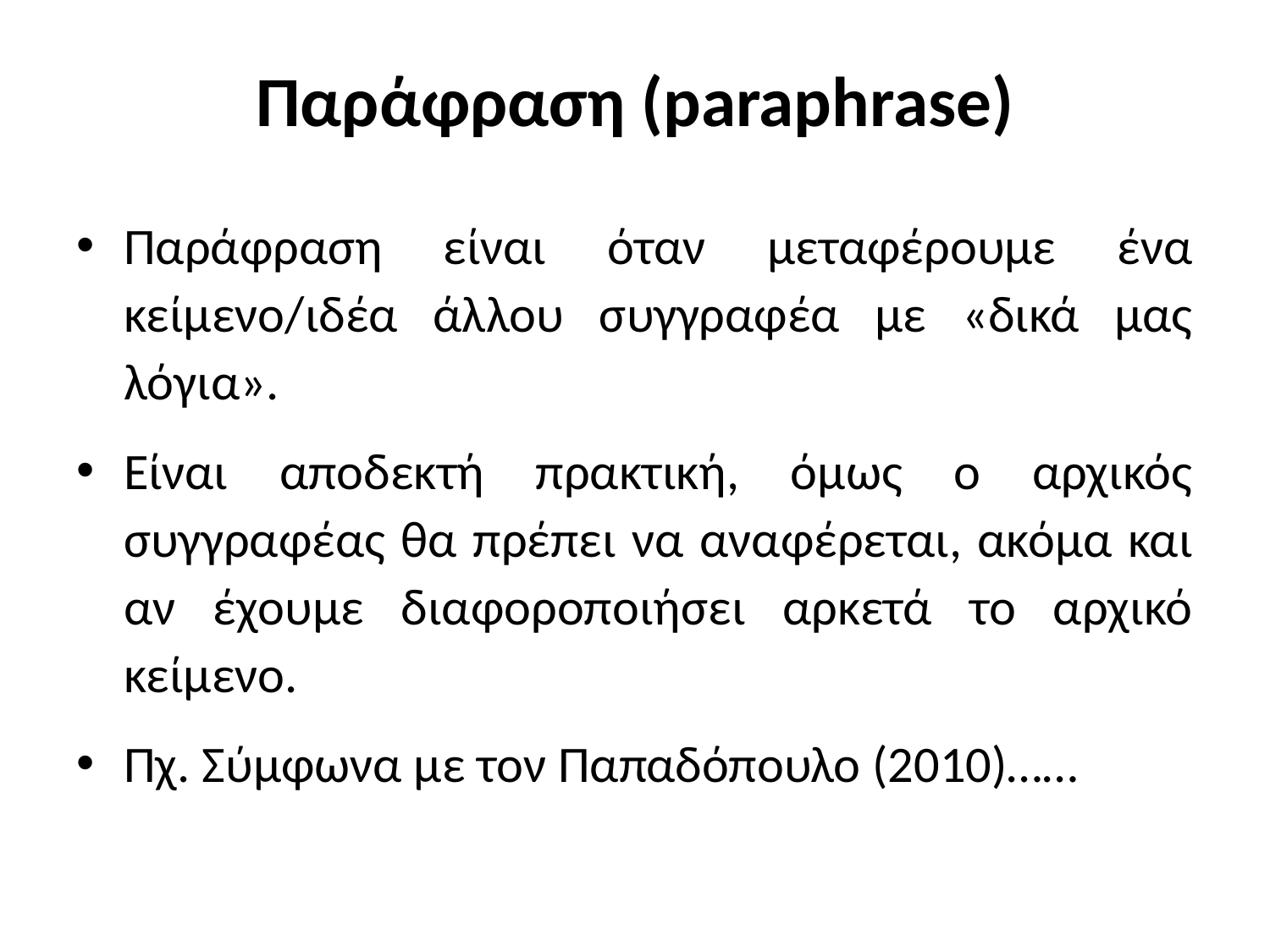

# Παράφραση (paraphrase)
Παράφραση είναι όταν μεταφέρουμε ένα κείμενο/ιδέα άλλου συγγραφέα με «δικά μας λόγια».
Είναι αποδεκτή πρακτική, όμως ο αρχικός συγγραφέας θα πρέπει να αναφέρεται, ακόμα και αν έχουμε διαφοροποιήσει αρκετά το αρχικό κείμενο.
Πχ. Σύμφωνα με τον Παπαδόπουλο (2010)……